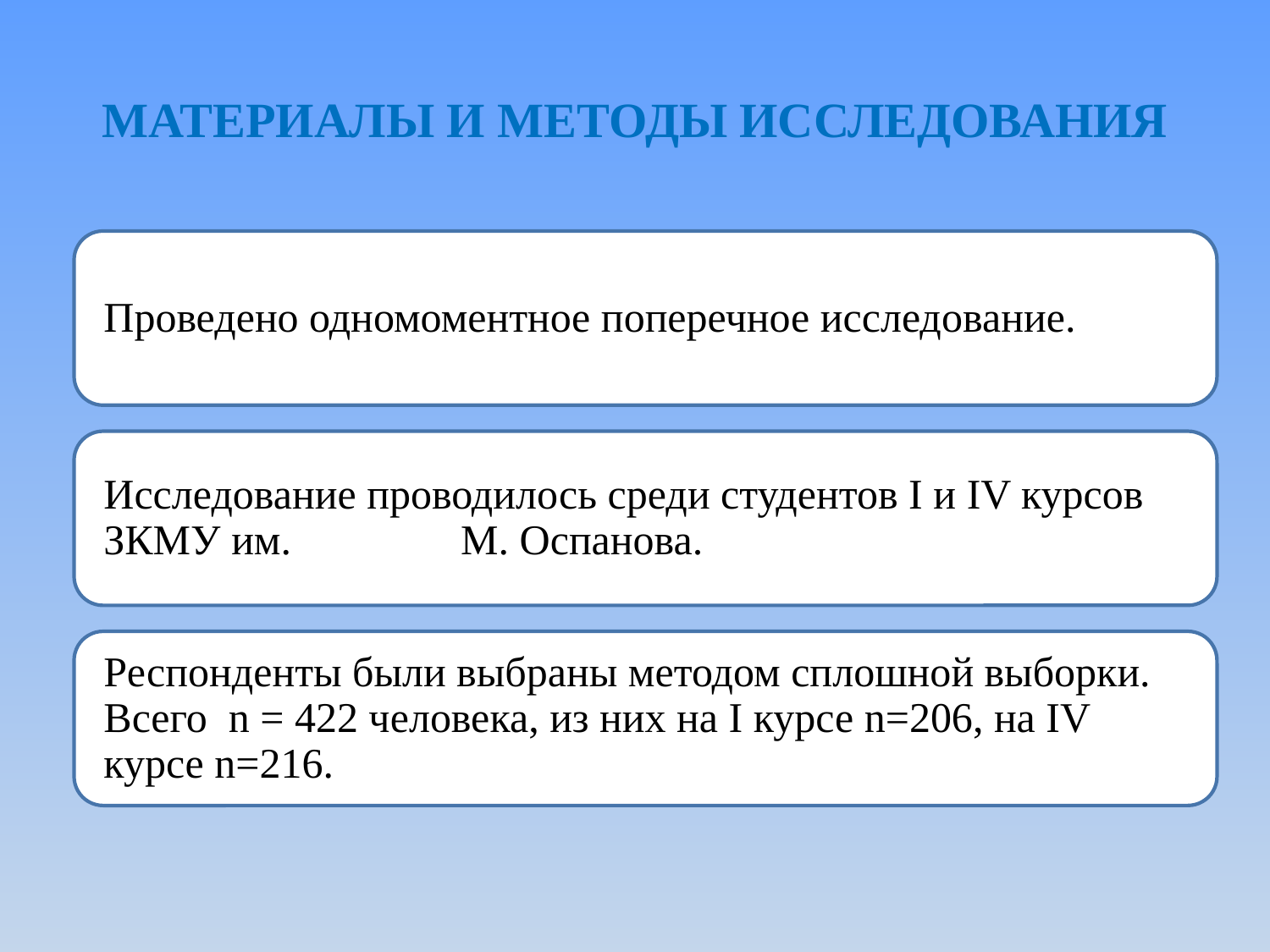

# МАТЕРИАЛЫ И МЕТОДЫ ИССЛЕДОВАНИЯ
Проведено одномоментное поперечное исследование.
Исследование проводилось среди студентов І и IV курсов ЗКМУ им.                М. Оспанова.
Респонденты были выбраны методом сплошной выборки. Всего  n = 422 человека, из них на I курсе n=206, на IV курсе n=216.